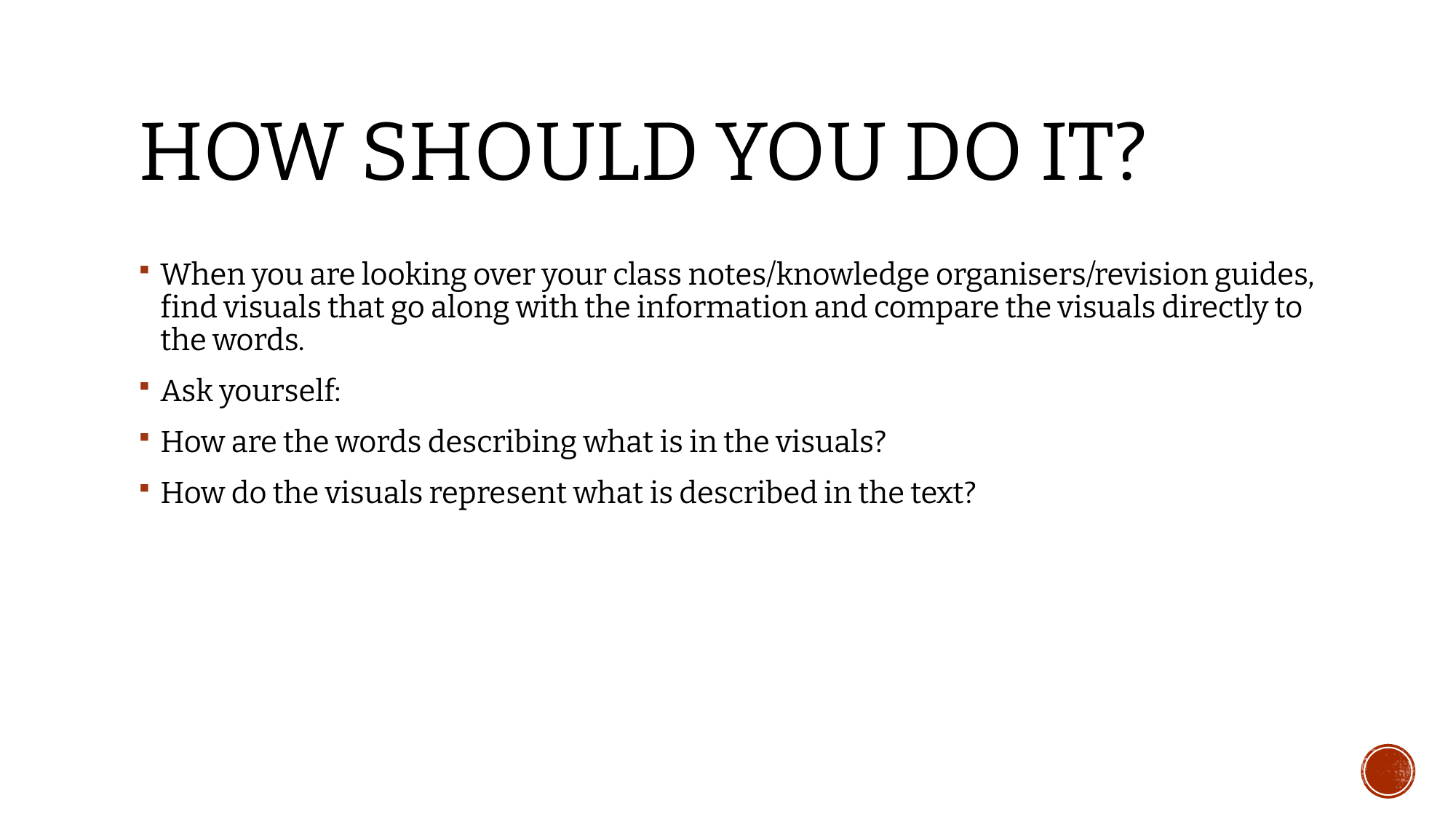

# How should you do it?
When you are looking over your class notes/knowledge organisers/revision guides, find visuals that go along with the information and compare the visuals directly to the words.
Ask yourself:
How are the words describing what is in the visuals?
How do the visuals represent what is described in the text?